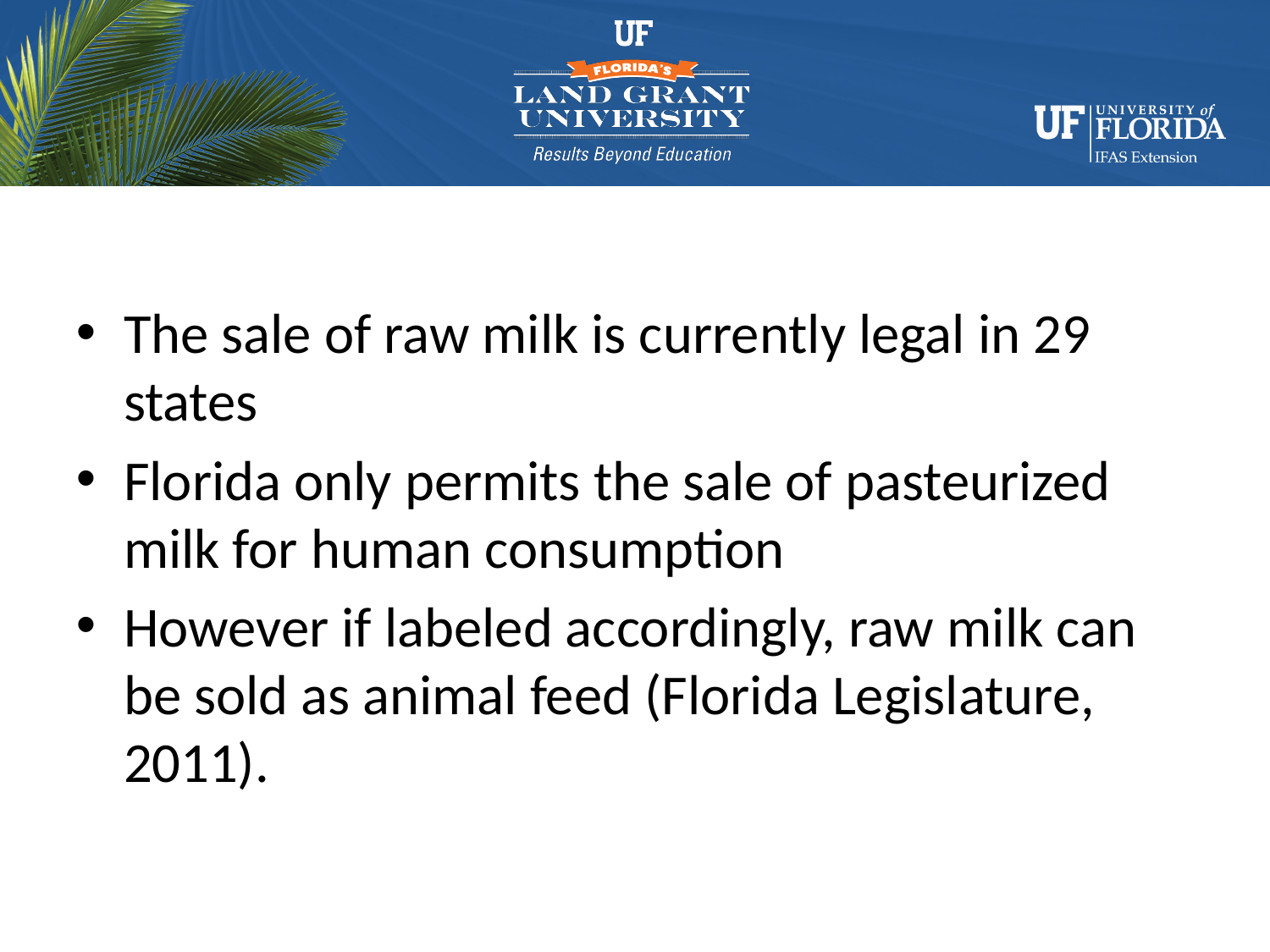

# Raw Milk
The sale of raw milk is currently legal in 29 states
Florida only permits the sale of pasteurized milk for human consumption
However if labeled accordingly, raw milk can be sold as animal feed (Florida Legislature, 2011).